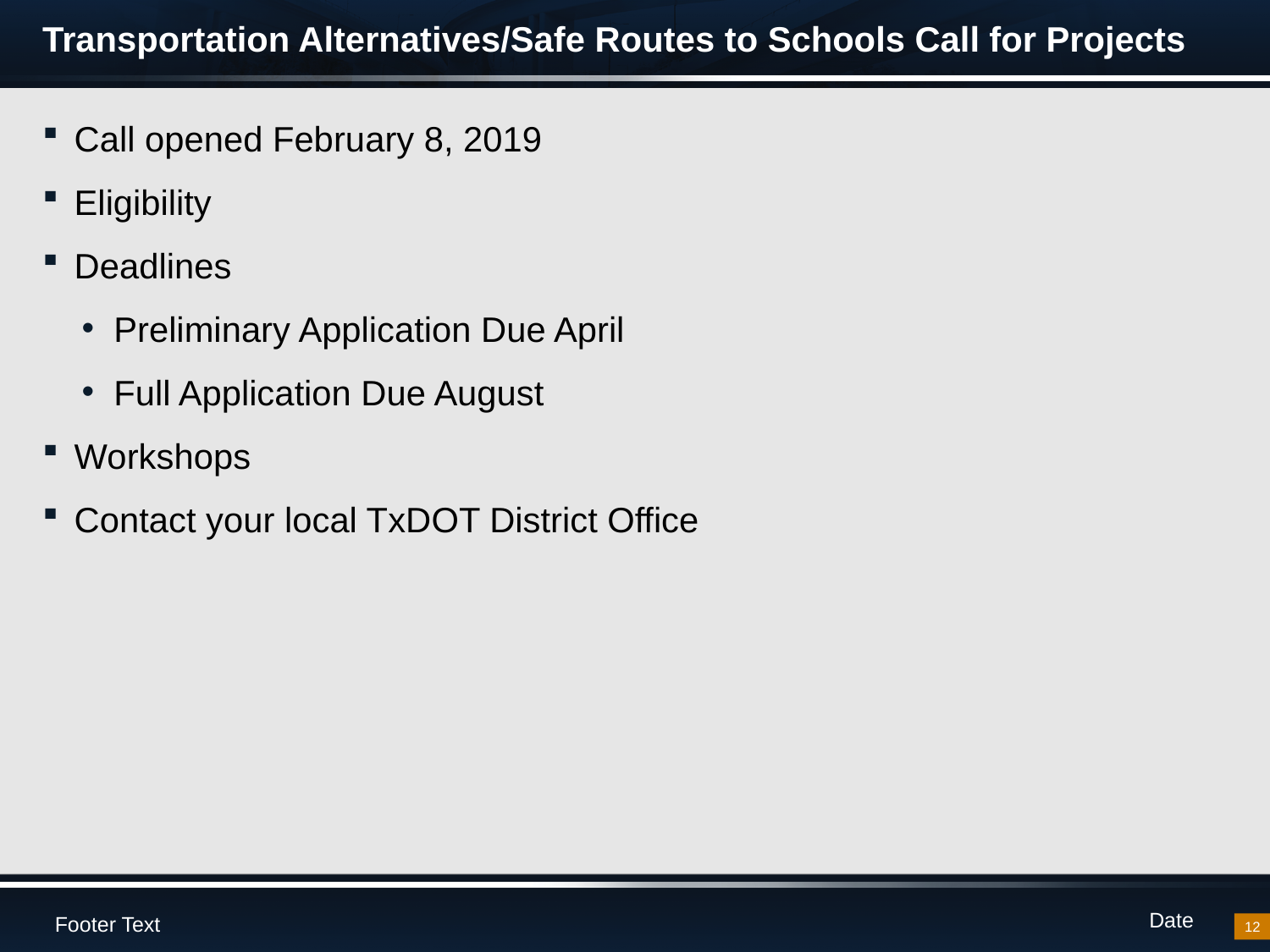

# Transportation Alternatives/Safe Routes to Schools Call for Projects
Call opened February 8, 2019
Eligibility
Deadlines
Preliminary Application Due April
Full Application Due August
Workshops
Contact your local TxDOT District Office

12